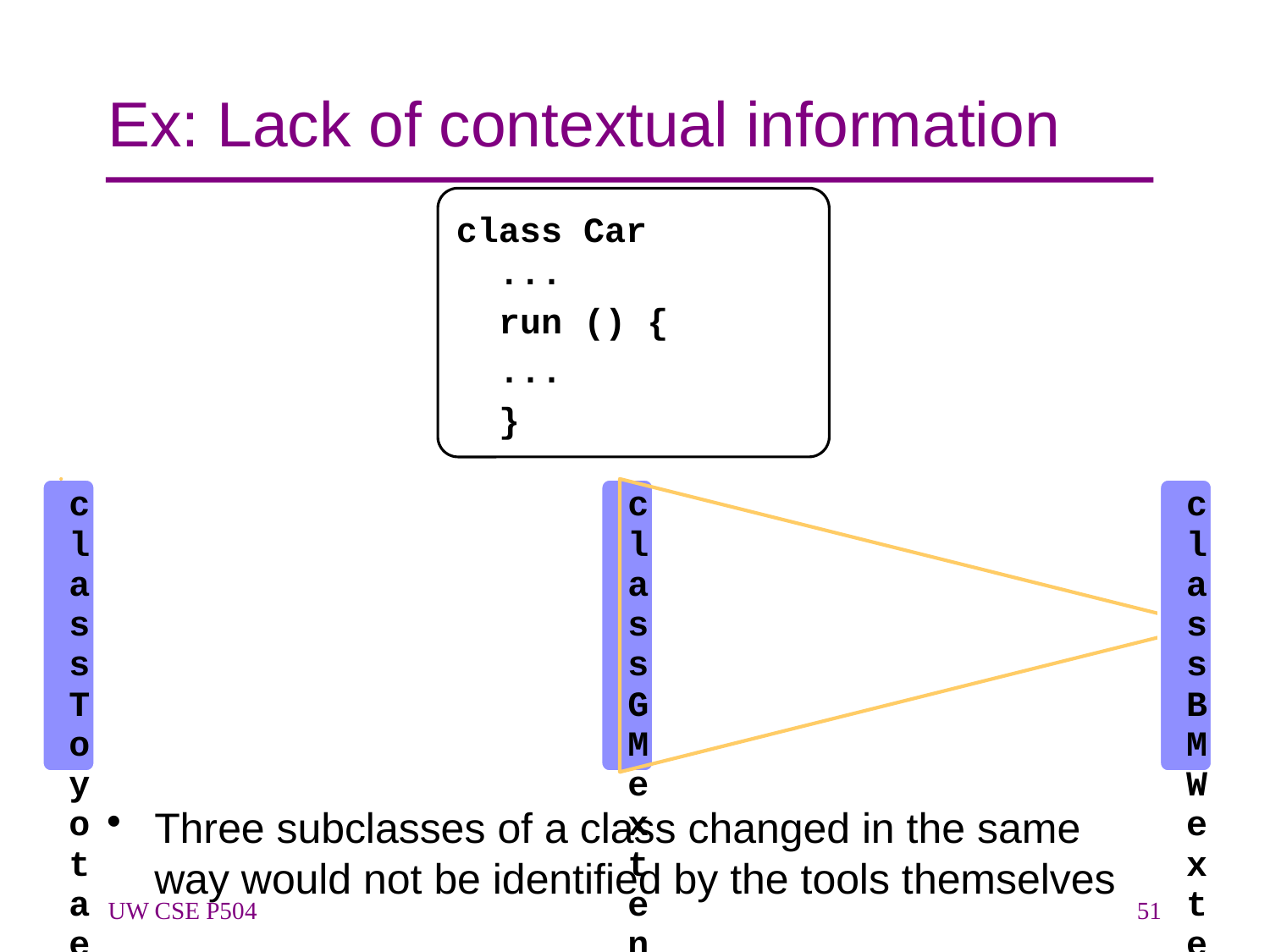

# Ex: Lack of contextual information
class Car
  ...
  run () {
  ...
  }

Three subclasses of a class changed in the same way would not be identified by the tools themselves
UW CSE P504
51